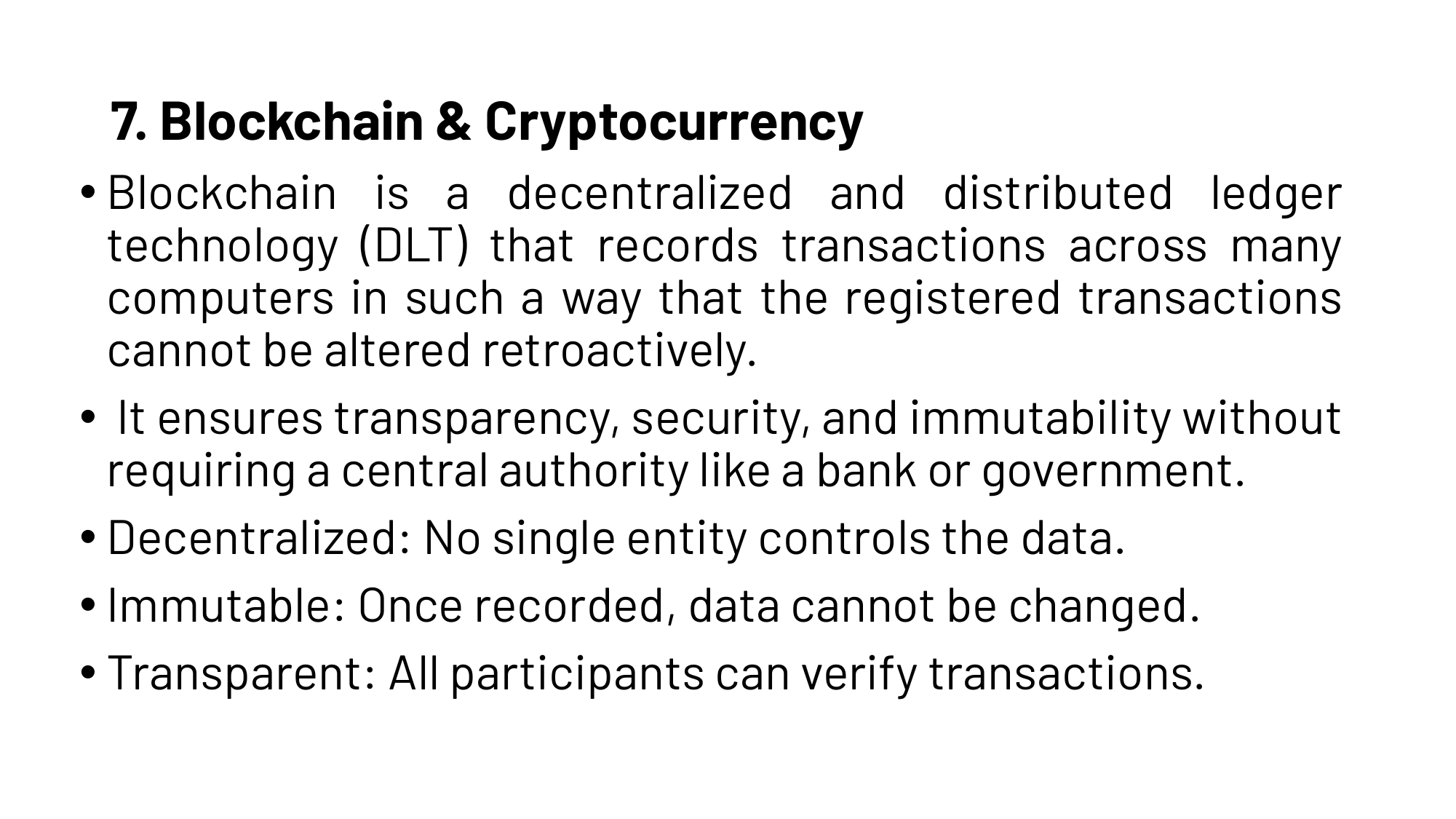

# 7. Blockchain & Cryptocurrency
Blockchain is a decentralized and distributed ledger technology (DLT) that records transactions across many computers in such a way that the registered transactions cannot be altered retroactively.
 It ensures transparency, security, and immutability without requiring a central authority like a bank or government.
Decentralized: No single entity controls the data.
Immutable: Once recorded, data cannot be changed.
Transparent: All participants can verify transactions.